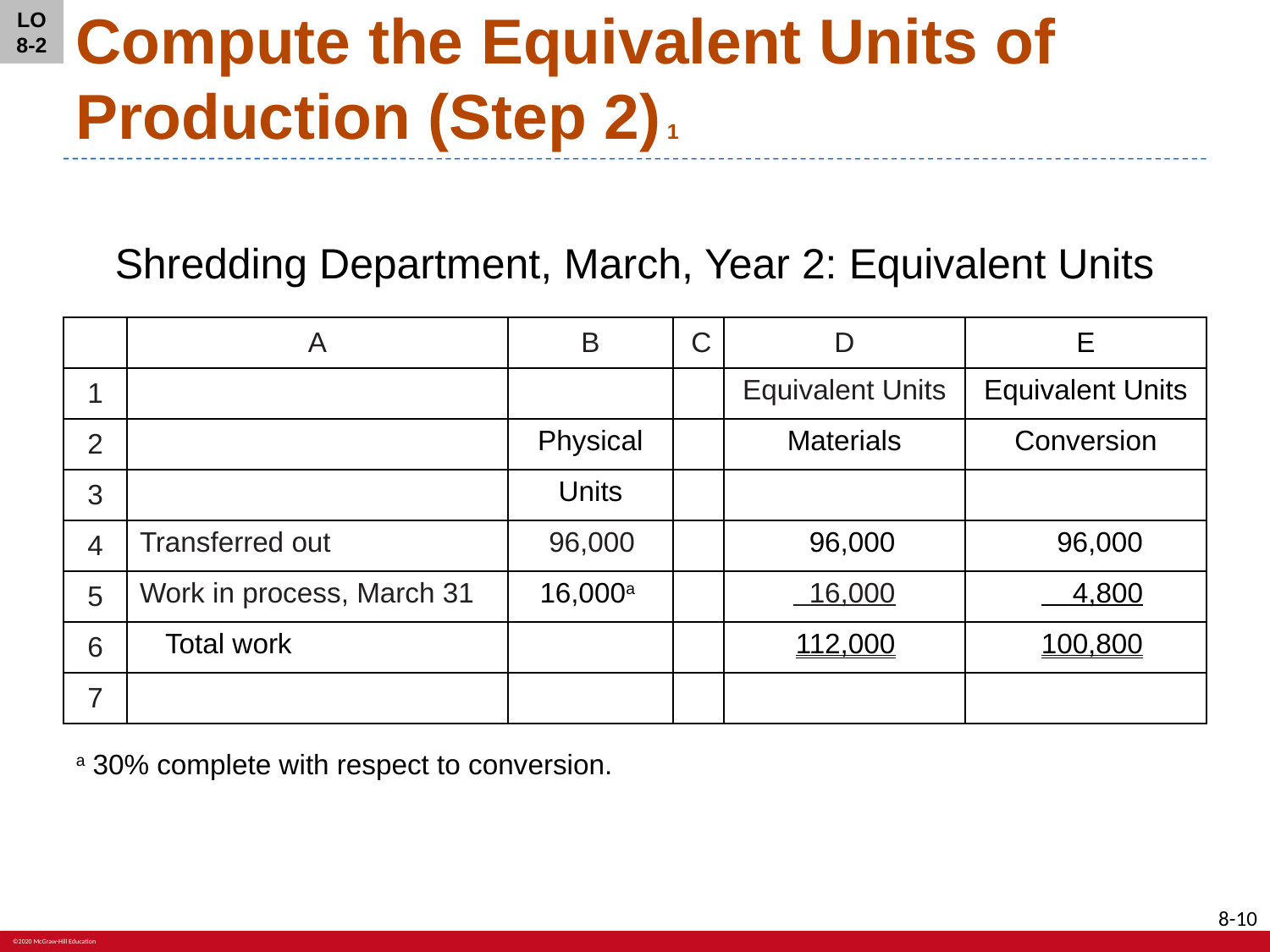

LO 8-2
# Compute the Equivalent Units of Production (Step 2) 1
Shredding Department, March, Year 2: Equivalent Units
|  | A | B | C | D | E |
| --- | --- | --- | --- | --- | --- |
| 1 |  |  |  | Equivalent Units | Equivalent Units |
| 2 |  | Physical |  | Materials | Conversion |
| 3 |  | Units |  |  |  |
| 4 | Transferred out | 96,000 |  | 96,000 | 96,000 |
| 5 | Work in process, March 31 | 16,000a |  | 16,000 | 4,800 |
| 6 | Total work |  |  | 112,000 | 100,800 |
| 7 |  |  |  |  |  |
a 30% complete with respect to conversion.